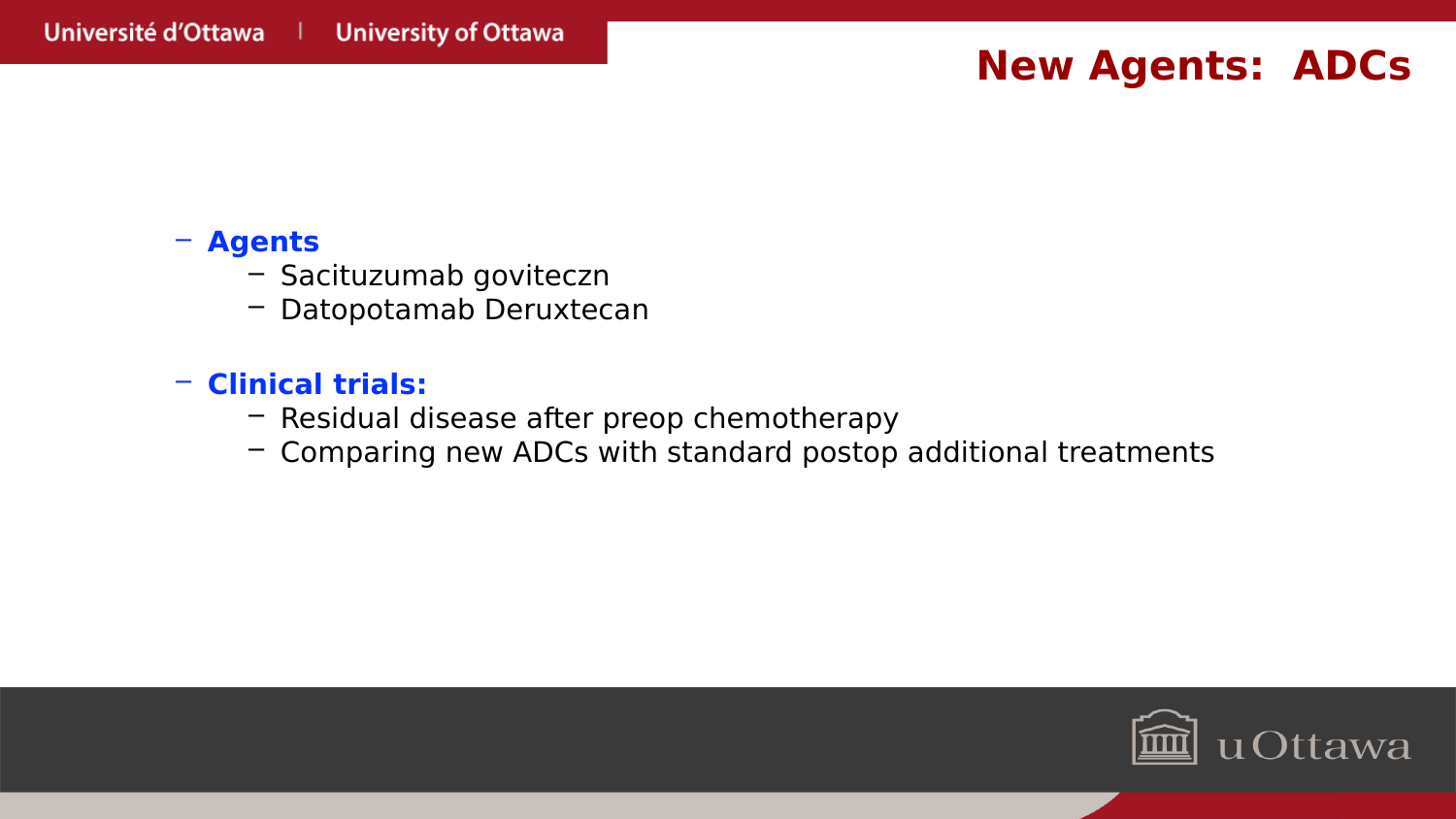

New Agents:  ADCs
Agents
Sacituzumab goviteczn
Datopotamab Deruxtecan
Clinical trials:
Residual disease after preop chemotherapy
Comparing new ADCs with standard postop additional treatments